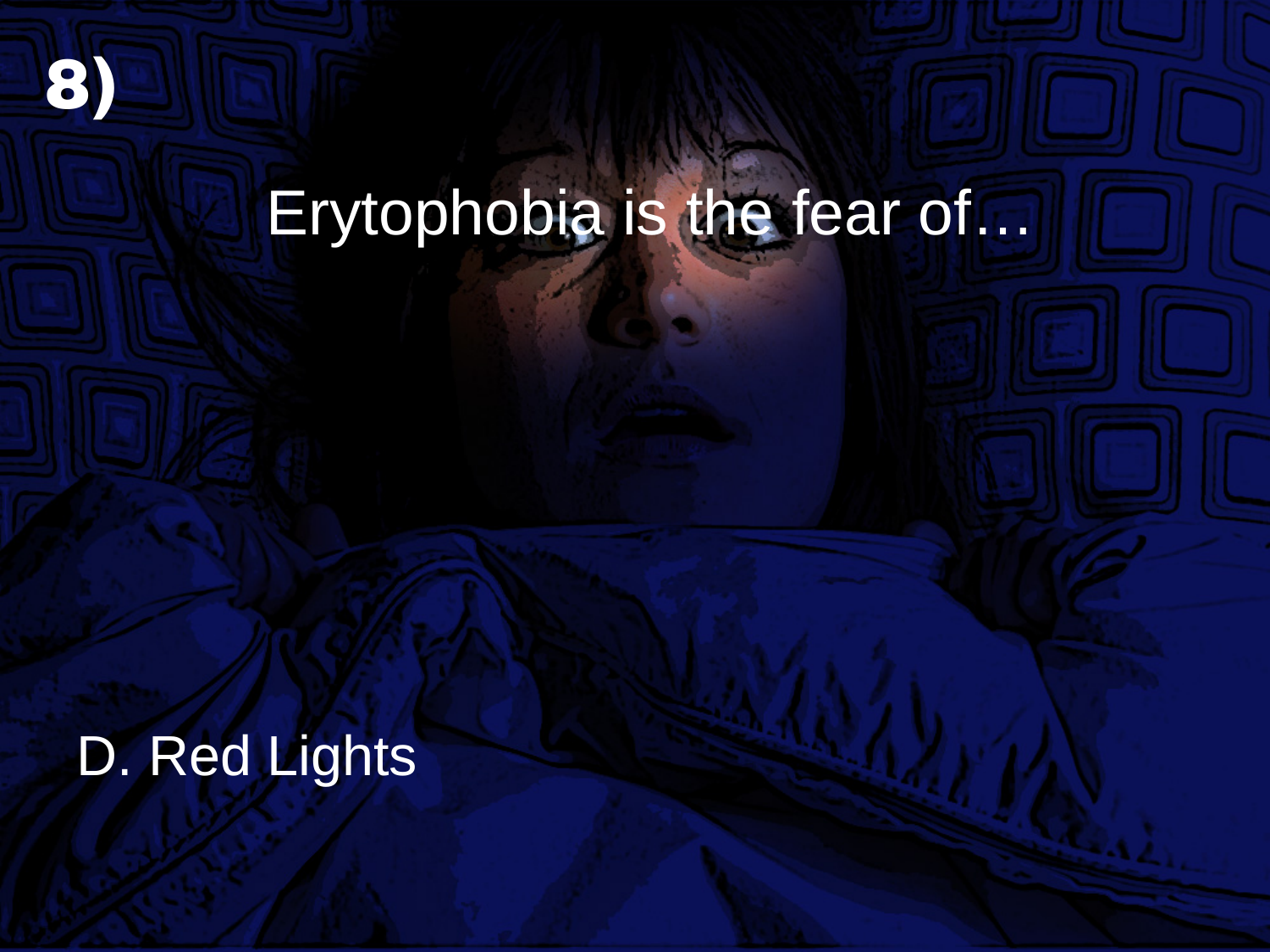

8)
# Erytophobia is the fear of…

D. Red Lights